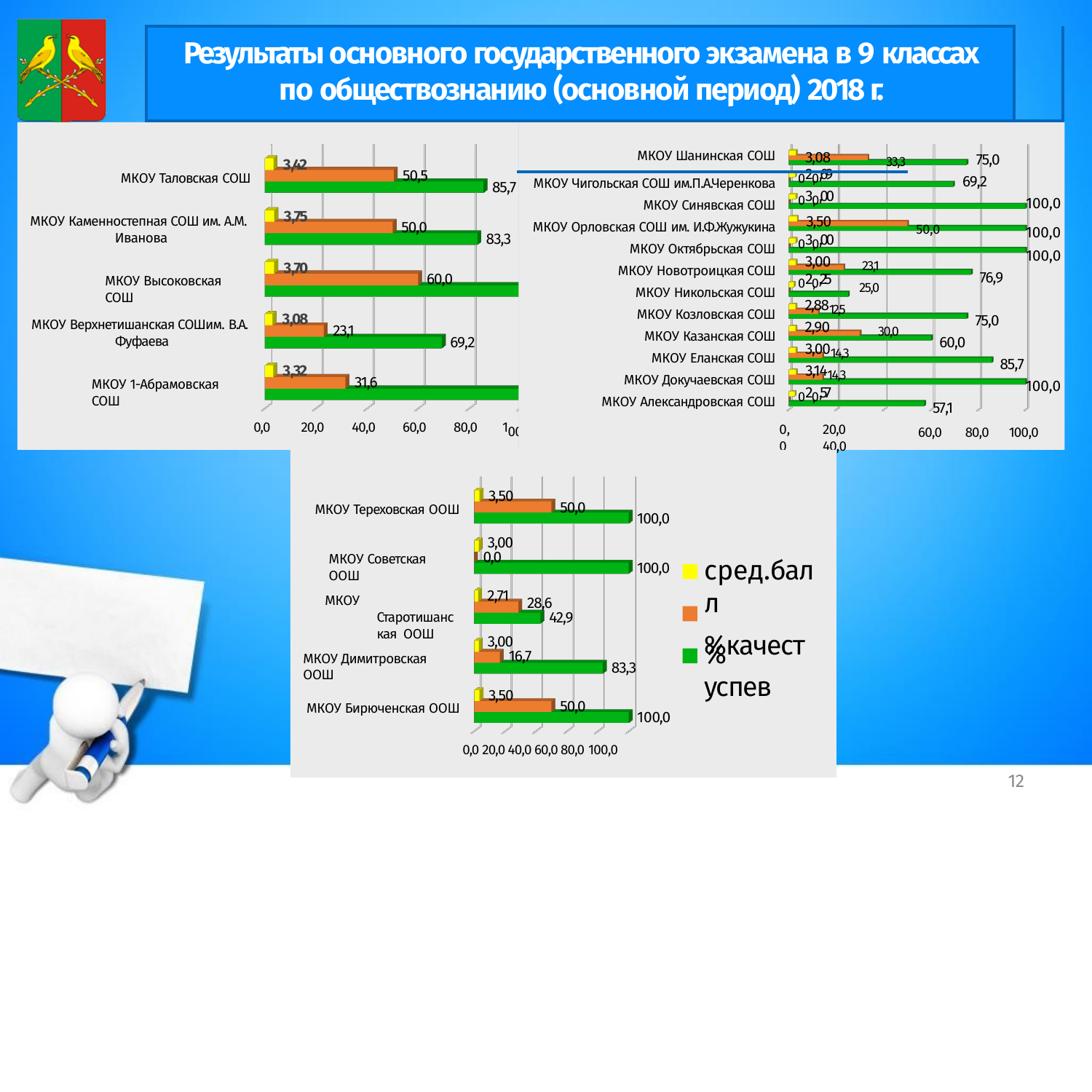

| Результаты основного государственного экзамена в 9 классах по обществознанию (основной период) 2018 г. |  |  |  |  |  |
| --- | --- | --- | --- | --- | --- |
|  | МКОУ Шанинская СОШ |  | 3,08 33,3 | 75,0 69,2 100,0 50,0 100,0 100,0 76,9 75,0 60,0 85,7 100,0 57,1 60,0 80,0 100,0 |  |
|  | МКОУ Чигольская СОШ им.П.А.Черенкова |  | 02,0,69 |  |  |
|  | МКОУ Синявская СОШ |  | 03,0,00 |  |  |
|  | МКОУ Орловская СОШ им. И.Ф.Жужукина |  | 3,50 |  |  |
|  | МКОУ Октябрьская СОШ |  | 03,0,00 |  |  |
|  | МКОУ Новотроицкая СОШ |  | 3,00 23,1 |  |  |
|  | МКОУ Никольская СОШ |  | 02,0,25 25,0 |  |  |
|  | МКОУ Козловская СОШ |  | 2,8812,5 |  |  |
|  | МКОУ Казанская СОШ |  | 2,90 30,0 |  |  |
|  | МКОУ Еланская СОШ |  | 3,0014,3 |  |  |
|  | МКОУ Докучаевская СОШ |  | 3,1414,3 |  |  |
|  | МКОУ Александровская СОШ |  | 02,0,57 |  |  |
|  |  | 0,0 | 20,0 40,0 |  |  |

3,42
50,5
МКОУ Таловская СОШ
85,7
3,75
МКОУ Каменностепная СОШ им. А.М.  Иванова
50,0
83,3
3,70
60,0
МКОУ Высоковская СОШ
100,0

100,0

00,0
3,08
МКОУ Верхнетишанская СОШим. В.А.  Фуфаева
23,1
69,2
3,32
31,6
МКОУ 1-Абрамовская СОШ
0,0
20,0
40,0
60,0
80,0	1

3,50
50,0
МКОУ Тереховская ООШ
100,0
3,00
0,0
сред.балл
%качест
МКОУ Советская ООШ
100,0

2,71
МКОУ Старотишанская  ООШ
28,6
42,9

3,00
16,7
% успев
МКОУ Димитровская ООШ

83,3
3,50
50,0
МКОУ Бирюченская ООШ
100,0
0,0 20,0 40,0 60,0 80,0 100,0
12